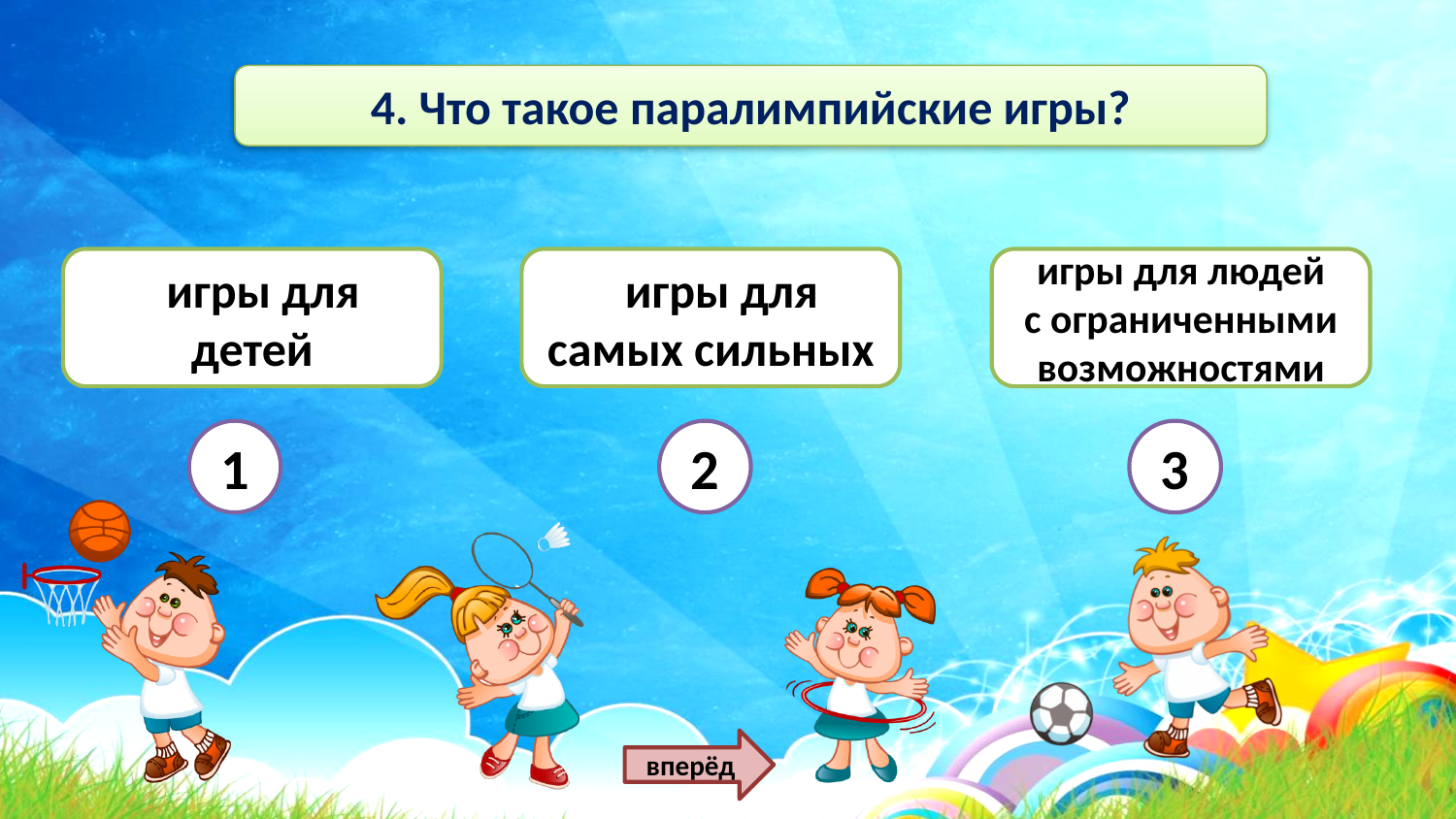

4. Что такое паралимпийские игры?
  игры для детей
  игры для самых сильных
 игры для людей
с ограниченными возможностями
1
2
3
вперёд